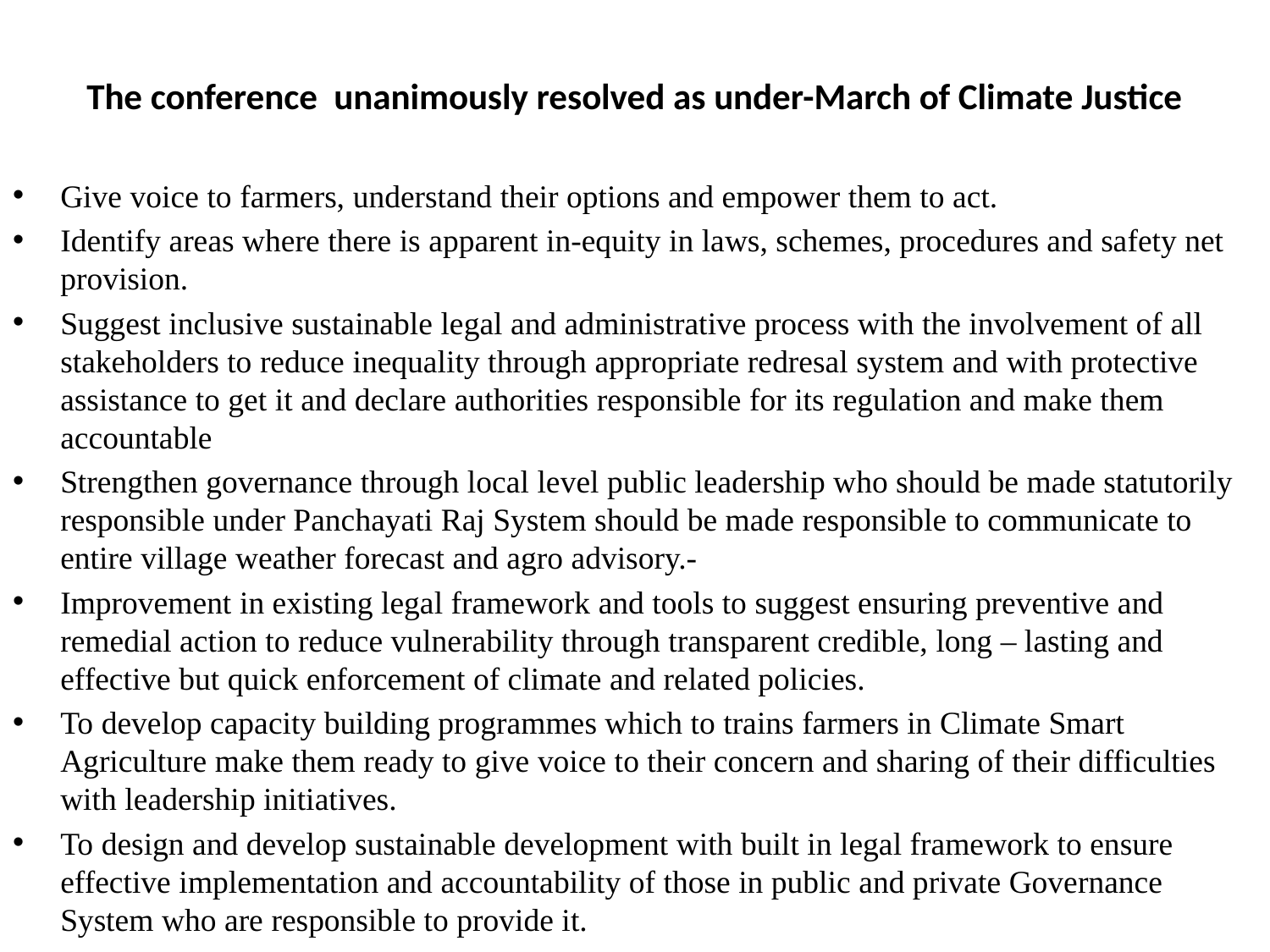

# The conference  unanimously resolved as under-March of Climate Justice
Give voice to farmers, understand their options and empower them to act.
Identify areas where there is apparent in-equity in laws, schemes, procedures and safety net provision.
Suggest inclusive sustainable legal and administrative process with the involvement of all stakeholders to reduce inequality through appropriate redresal system and with protective assistance to get it and declare authorities responsible for its regulation and make them accountable
Strengthen governance through local level public leadership who should be made statutorily responsible under Panchayati Raj System should be made responsible to communicate to entire village weather forecast and agro advisory.-
Improvement in existing legal framework and tools to suggest ensuring preventive and remedial action to reduce vulnerability through transparent credible, long – lasting and effective but quick enforcement of climate and related policies.
To develop capacity building programmes which to trains farmers in Climate Smart Agriculture make them ready to give voice to their concern and sharing of their difficulties with leadership initiatives.
To design and develop sustainable development with built in legal framework to ensure effective implementation and accountability of those in public and private Governance System who are responsible to provide it.